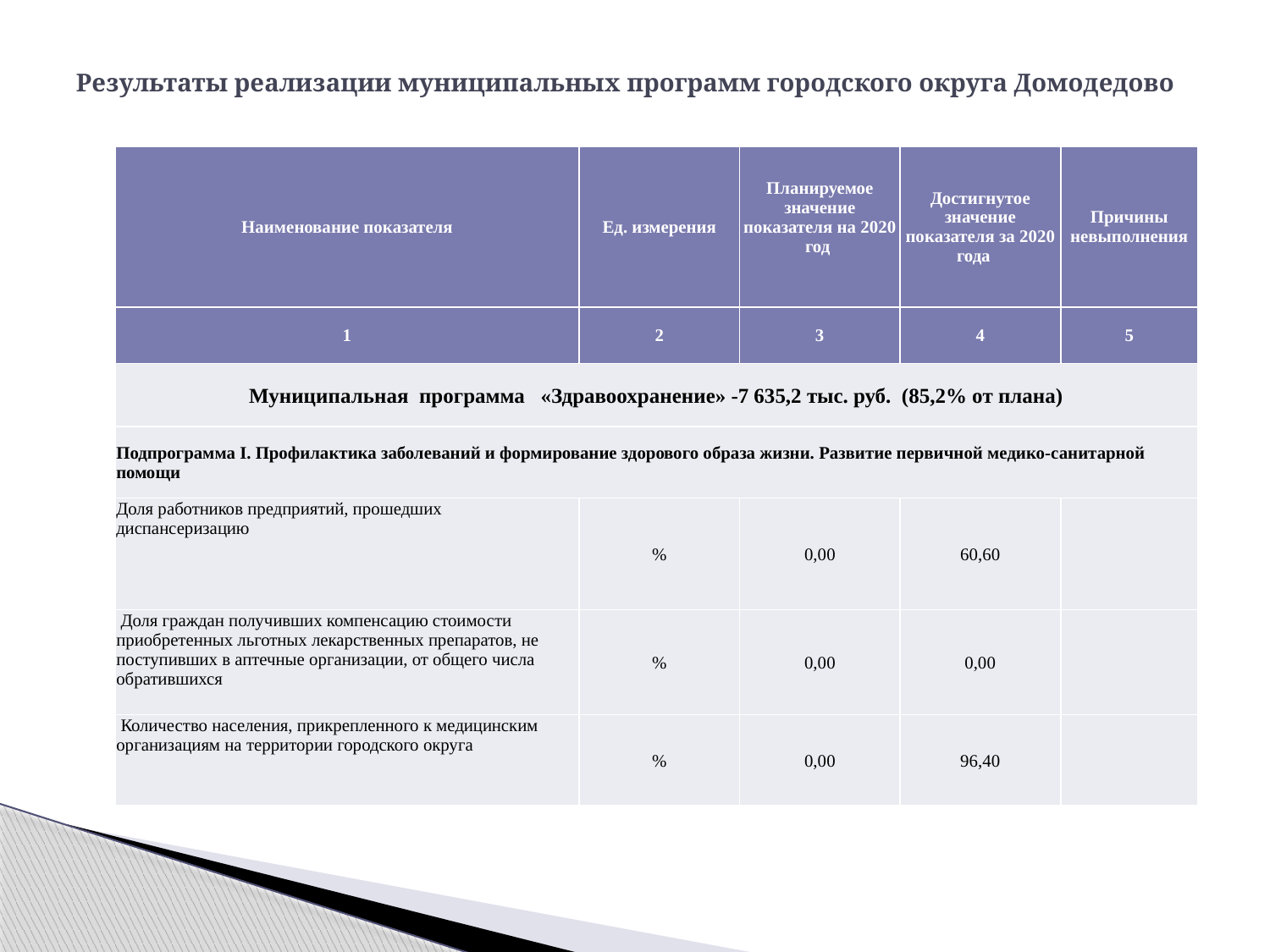

# Результаты реализации муниципальных программ городского округа Домодедово
| Наименование показателя | Ед. измерения | Планируемое значение показателя на 2020 год | Достигнутое значение показателя за 2020 года | Причины невыполнения |
| --- | --- | --- | --- | --- |
| 1 | 2 | 3 | 4 | 5 |
| Муниципальная программа «Здравоохранение» -7 635,2 тыс. руб. (85,2% от плана) |  |  |  |  |
| Подпрограмма I. Профилактика заболеваний и формирование здорового образа жизни. Развитие первичной медико-санитарной помощи |  |  |  |  |
| Доля работников предприятий, прошедших диспансеризацию | % | 0,00 | 60,60 |  |
| Доля граждан получивших компенсацию стоимости приобретенных льготных лекарственных препаратов, не поступивших в аптечные организации, от общего числа обратившихся | % | 0,00 | 0,00 |  |
| Количество населения, прикрепленного к медицинским организациям на территории городского округа | % | 0,00 | 96,40 |  |